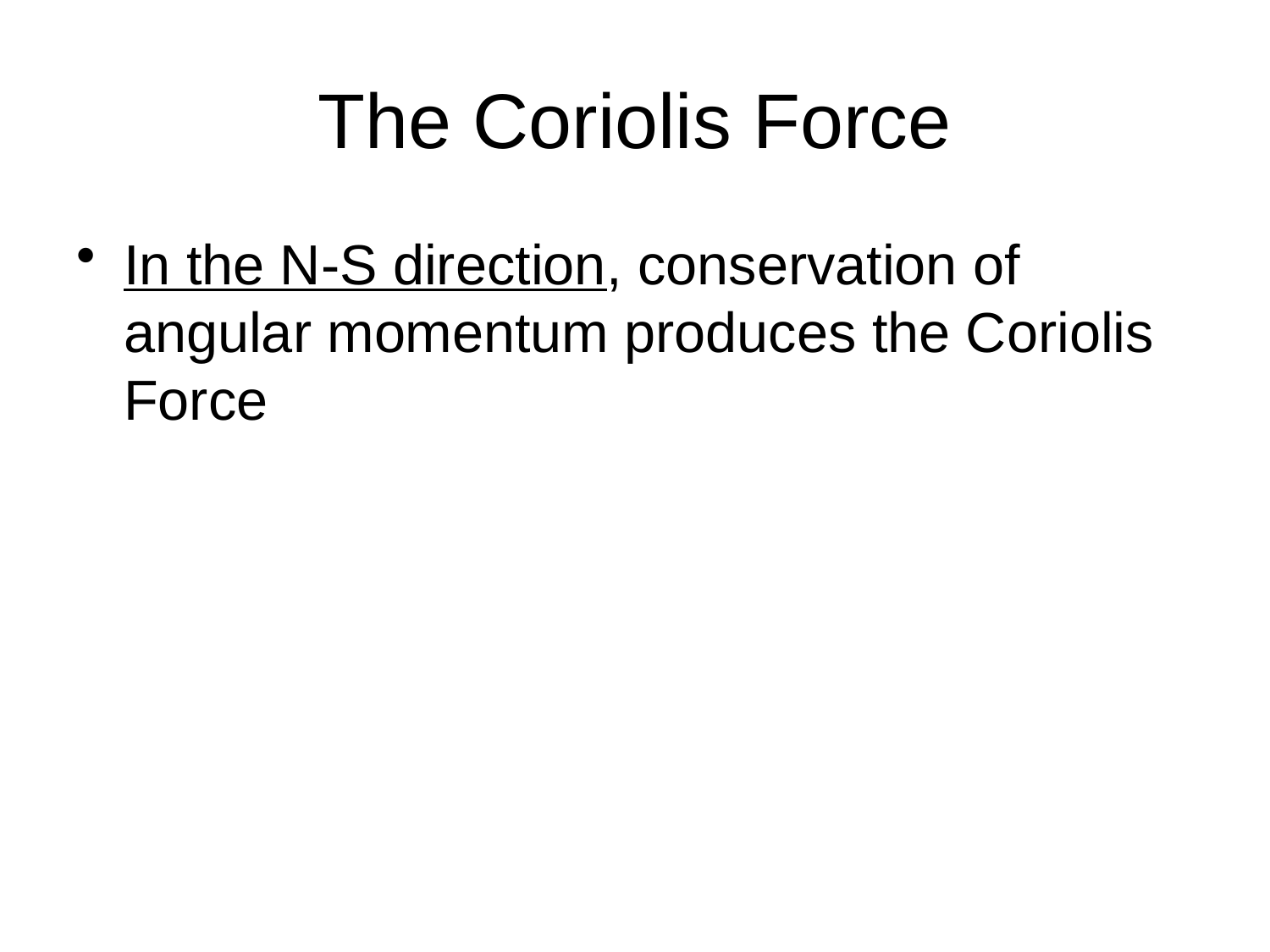

# The Coriolis Force
In the N-S direction, conservation of angular momentum produces the Coriolis Force